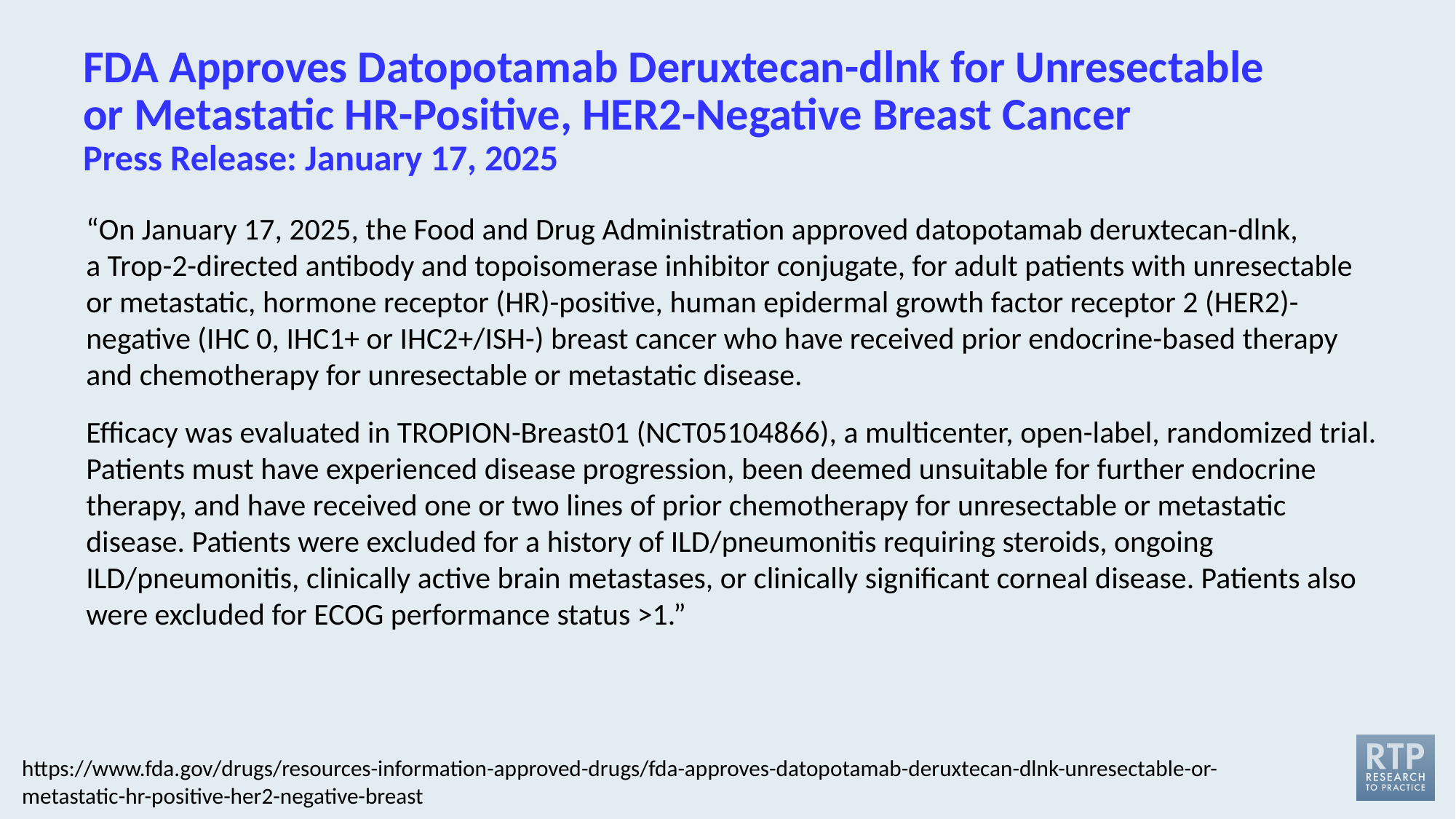

# FDA Approves Datopotamab Deruxtecan-dlnk for Unresectable or Metastatic HR-Positive, HER2-Negative Breast Cancer Press Release: January 17, 2025
“On January 17, 2025, the Food and Drug Administration approved datopotamab deruxtecan-dlnk,
a Trop-2-directed antibody and topoisomerase inhibitor conjugate, for adult patients with unresectable or metastatic, hormone receptor (HR)-positive, human epidermal growth factor receptor 2 (HER2)-negative (IHC 0, IHC1+ or IHC2+/ISH-) breast cancer who have received prior endocrine-based therapy and chemotherapy for unresectable or metastatic disease.
Efficacy was evaluated in TROPION-Breast01 (NCT05104866), a multicenter, open-label, randomized trial. Patients must have experienced disease progression, been deemed unsuitable for further endocrine therapy, and have received one or two lines of prior chemotherapy for unresectable or metastatic disease. Patients were excluded for a history of ILD/pneumonitis requiring steroids, ongoing ILD/pneumonitis, clinically active brain metastases, or clinically significant corneal disease. Patients also were excluded for ECOG performance status >1.”
https://www.fda.gov/drugs/resources-information-approved-drugs/fda-approves-datopotamab-deruxtecan-dlnk-unresectable-or-metastatic-hr-positive-her2-negative-breast